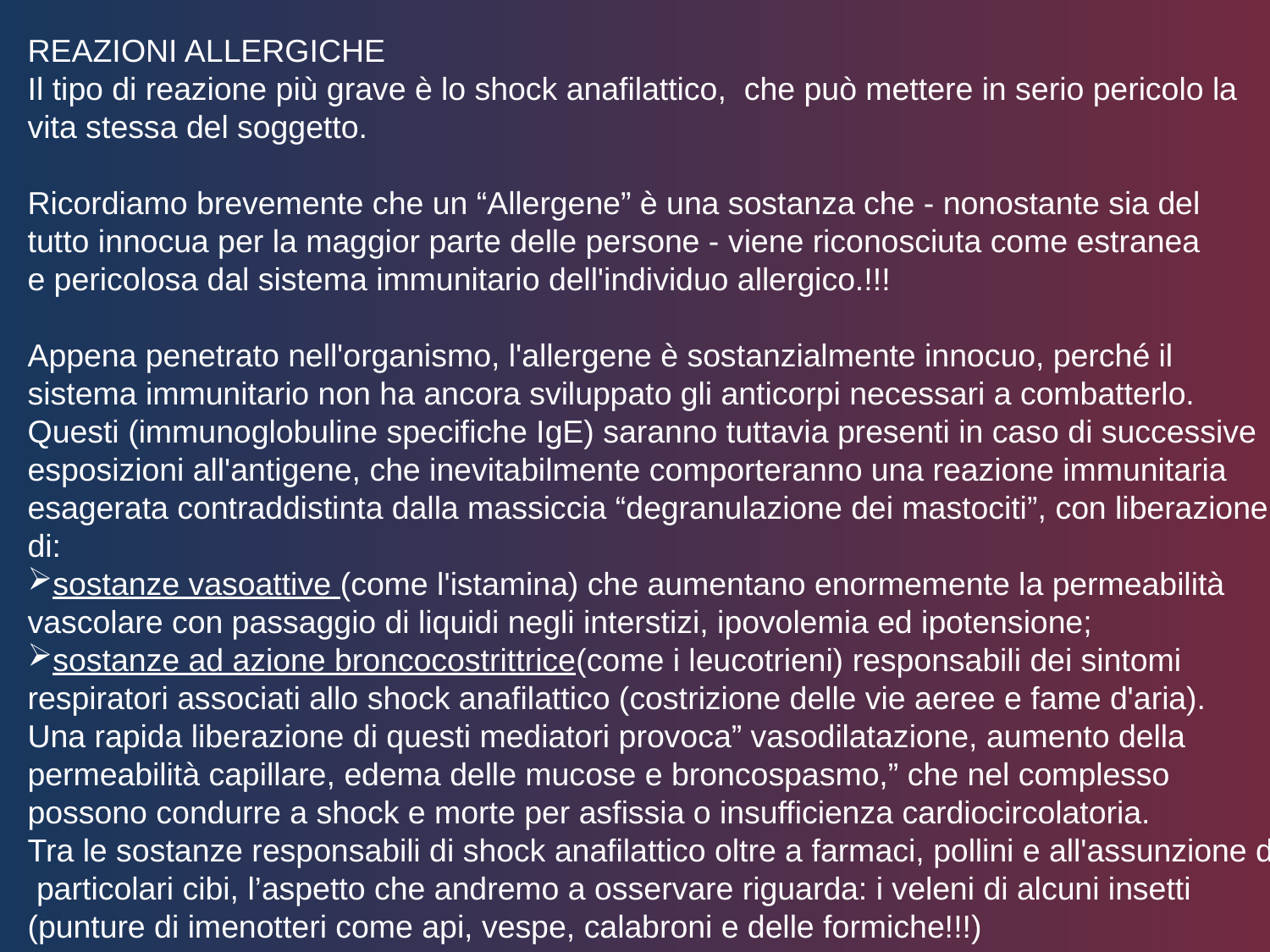

REAZIONI ALLERGICHE
Il tipo di reazione più grave è lo shock anafilattico,  che può mettere in serio pericolo la
vita stessa del soggetto.

Ricordiamo brevemente che un “Allergene” è una sostanza che - nonostante sia del
tutto innocua per la maggior parte delle persone - viene riconosciuta come estranea
e pericolosa dal sistema immunitario dell'individuo allergico.!!!

Appena penetrato nell'organismo, l'allergene è sostanzialmente innocuo, perché il sistema immunitario non ha ancora sviluppato gli anticorpi necessari a combatterlo.
Questi (immunoglobuline specifiche IgE) saranno tuttavia presenti in caso di successive esposizioni all'antigene, che inevitabilmente comporteranno una reazione immunitaria esagerata contraddistinta dalla massiccia “degranulazione dei mastociti”, con liberazione di:
sostanze vasoattive (come l'istamina) che aumentano enormemente la permeabilità vascolare con passaggio di liquidi negli interstizi, ipovolemia ed ipotensione;
sostanze ad azione broncocostrittrice(come i leucotrieni) responsabili dei sintomi respiratori associati allo shock anafilattico (costrizione delle vie aeree e fame d'aria).
Una rapida liberazione di questi mediatori provoca” vasodilatazione, aumento della permeabilità capillare, edema delle mucose e broncospasmo,” che nel complesso possono condurre a shock e morte per asfissia o insufficienza cardiocircolatoria.
Tra le sostanze responsabili di shock anafilattico oltre a farmaci, pollini e all'assunzione di
 particolari cibi, l’aspetto che andremo a osservare riguarda: i veleni di alcuni insetti
(punture di imenotteri come api, vespe, calabroni e delle formiche!!!)